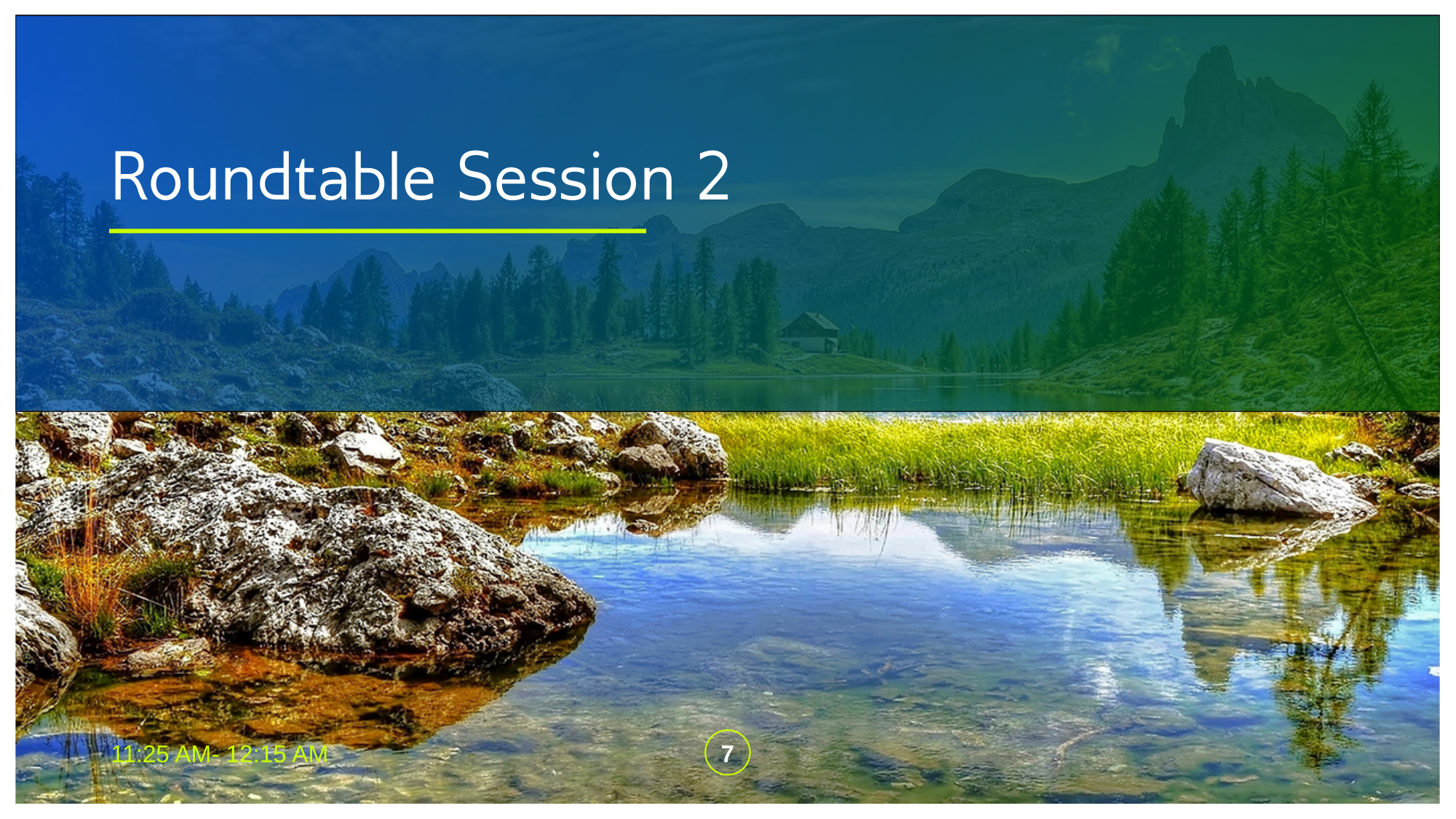

# Roundtable Session 2

11:25 AM- 12:15 AM
7